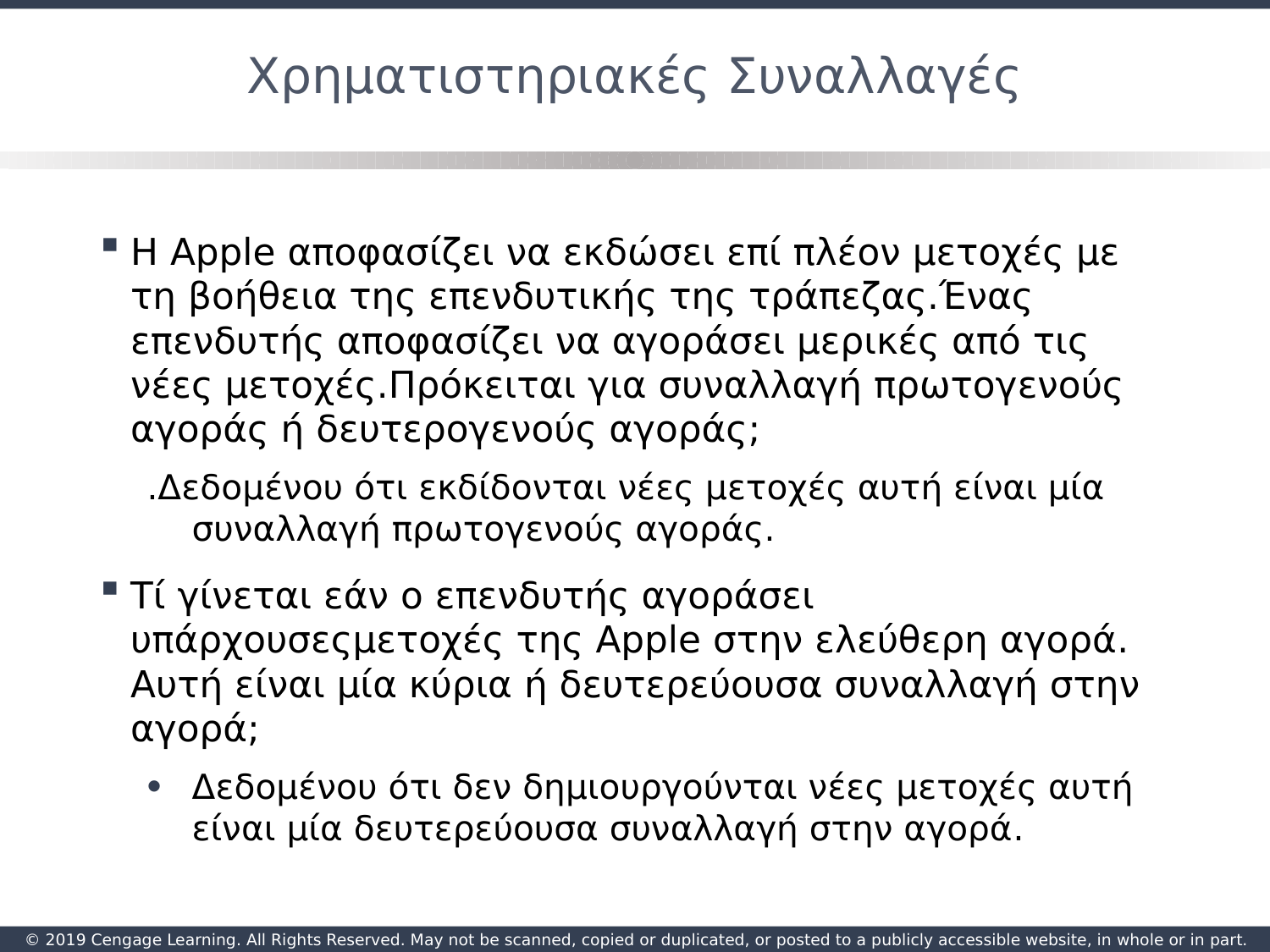

# Χρηματιστηριακές Συναλλαγές
Η Apple αποφασίζει να εκδώσει επί πλέον μετοχές με τη βοήθεια της επενδυτικής της τράπεζας.Ένας επενδυτής αποφασίζει να αγοράσει μερικές από τις νέες μετοχές.Πρόκειται για συναλλαγή πρωτογενούς αγοράς ή δευτερογενούς αγοράς;
.Δεδομένου ότι εκδίδονται νέες μετοχές αυτή είναι μία συναλλαγή πρωτογενούς αγοράς.
Τί γίνεται εάν ο επενδυτής αγοράσει υπάρχουσεςμετοχές της Apple στην ελεύθερη αγορά. Αυτή είναι μία κύρια ή δευτερεύουσα συναλλαγή στην αγορά;
Δεδομένου ότι δεν δημιουργούνται νέες μετοχές αυτή είναι μία δευτερεύουσα συναλλαγή στην αγορά.